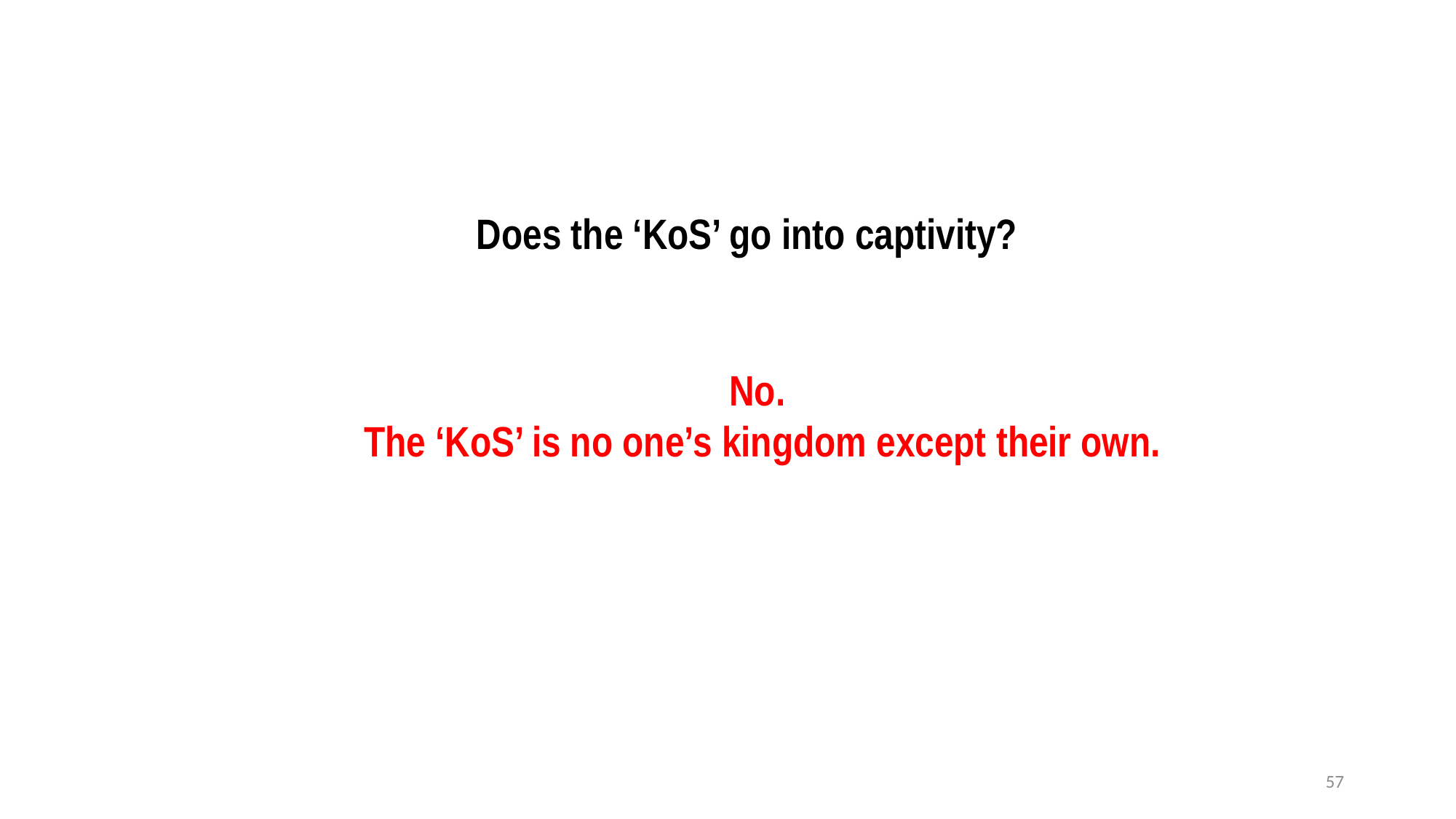

Does the ‘KoS’ go into captivity?
No.
The ‘KoS’ is no one’s kingdom except their own.
57